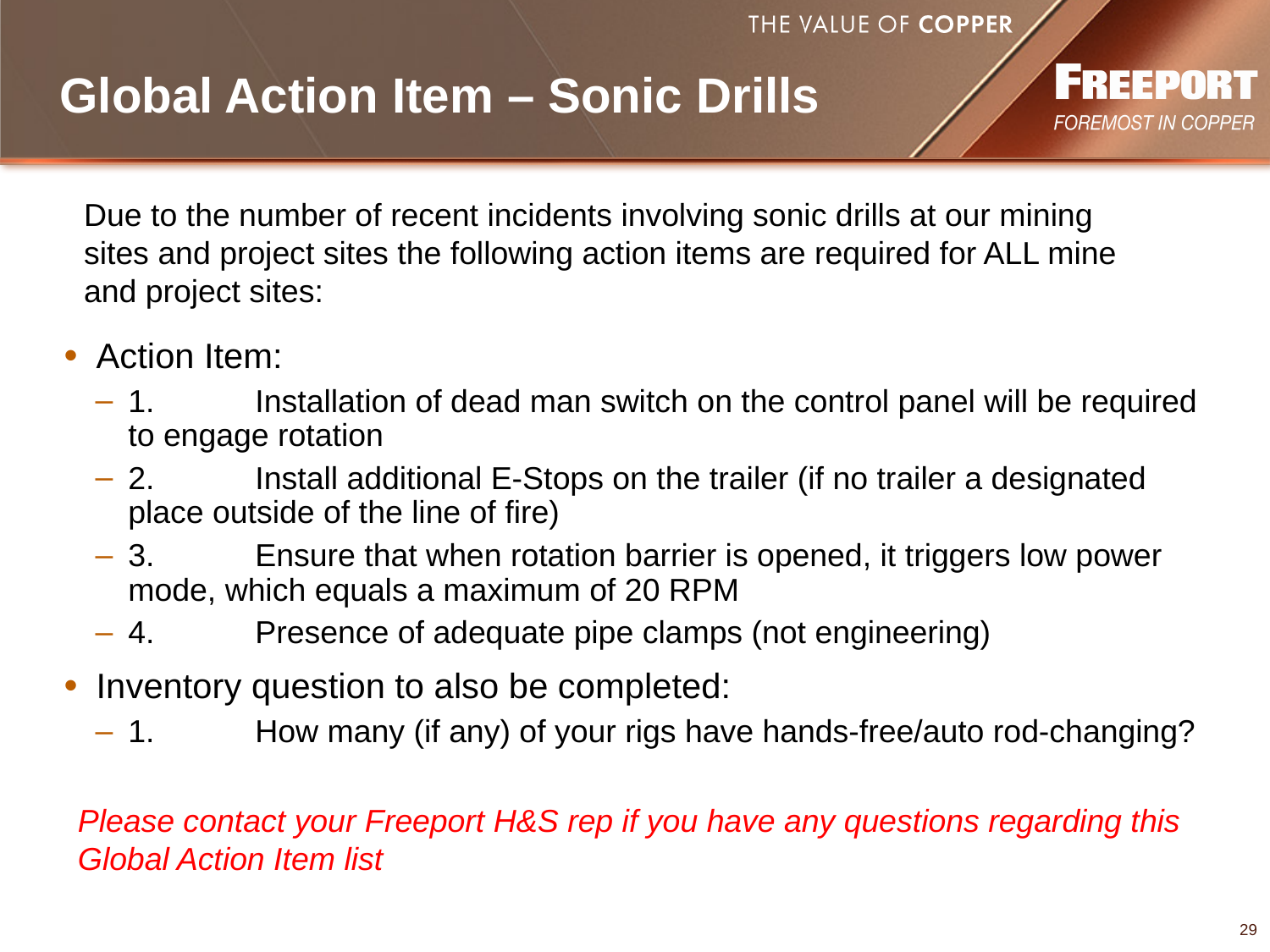

# Global Action Item – Sonic Drills
Due to the number of recent incidents involving sonic drills at our mining sites and project sites the following action items are required for ALL mine and project sites:
Action Item:
1.	Installation of dead man switch on the control panel will be required to engage rotation
2.	Install additional E-Stops on the trailer (if no trailer a designated place outside of the line of fire)
3.	Ensure that when rotation barrier is opened, it triggers low power mode, which equals a maximum of 20 RPM
4.	Presence of adequate pipe clamps (not engineering)
Inventory question to also be completed:
1.	How many (if any) of your rigs have hands-free/auto rod-changing?
Please contact your Freeport H&S rep if you have any questions regarding this Global Action Item list
29